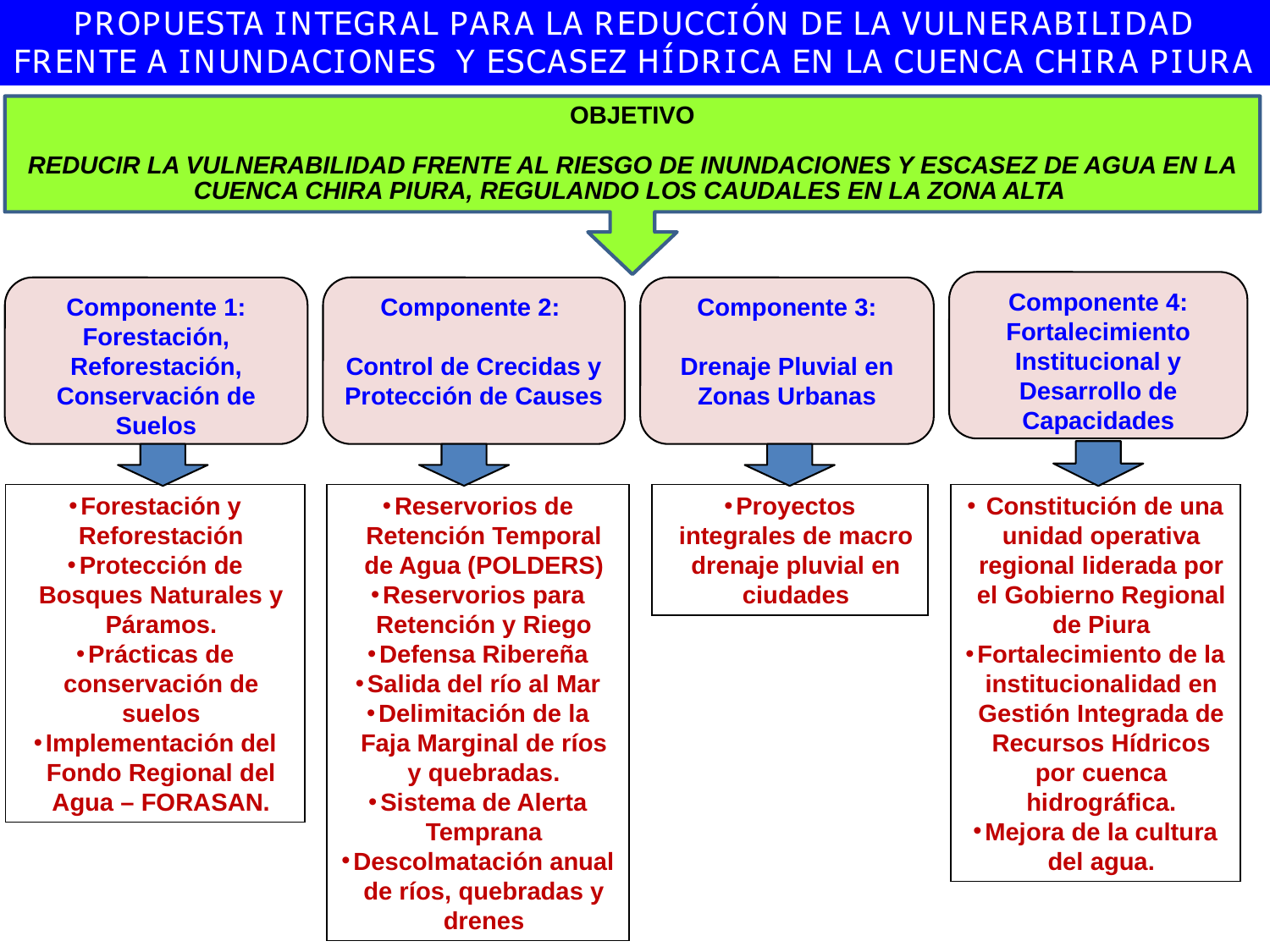

PROPUESTA INTEGRAL PARA LA REDUCCIÓN DE LA VULNERABILIDAD FRENTE A INUNDACIONES  Y ESCASEZ HÍDRICA EN LA CUENCA CHIRA PIURA
OBJETIVO

REDUCIR LA VULNERABILIDAD FRENTE AL RIESGO DE INUNDACIONES Y ESCASEZ DE AGUA EN LA CUENCA CHIRA PIURA, REGULANDO LOS CAUDALES EN LA ZONA ALTA
Componente 4:
Fortalecimiento Institucional y Desarrollo de Capacidades

Componente 1: Forestación, Reforestación, Conservación de Suelos

Componente 2:

Control de Crecidas y Protección de Causes

Componente 3:

Drenaje Pluvial en Zonas Urbanas

Proyectos integrales de macro drenaje pluvial en ciudades
 Constitución de una unidad operativa regional liderada por el Gobierno Regional de Piura
Fortalecimiento de la institucionalidad en Gestión Integrada de Recursos Hídricos por cuenca hidrográfica.
Mejora de la cultura del agua.
Forestación y Reforestación
Protección de Bosques Naturales y Páramos.
Prácticas de conservación de suelos
Implementación del Fondo Regional del Agua – FORASAN.
Reservorios de Retención Temporal de Agua (POLDERS)
Reservorios para Retención y Riego
Defensa Ribereña
Salida del río al Mar
Delimitación de la Faja Marginal de ríos y quebradas.
Sistema de Alerta Temprana
Descolmatación anual de ríos, quebradas y drenes